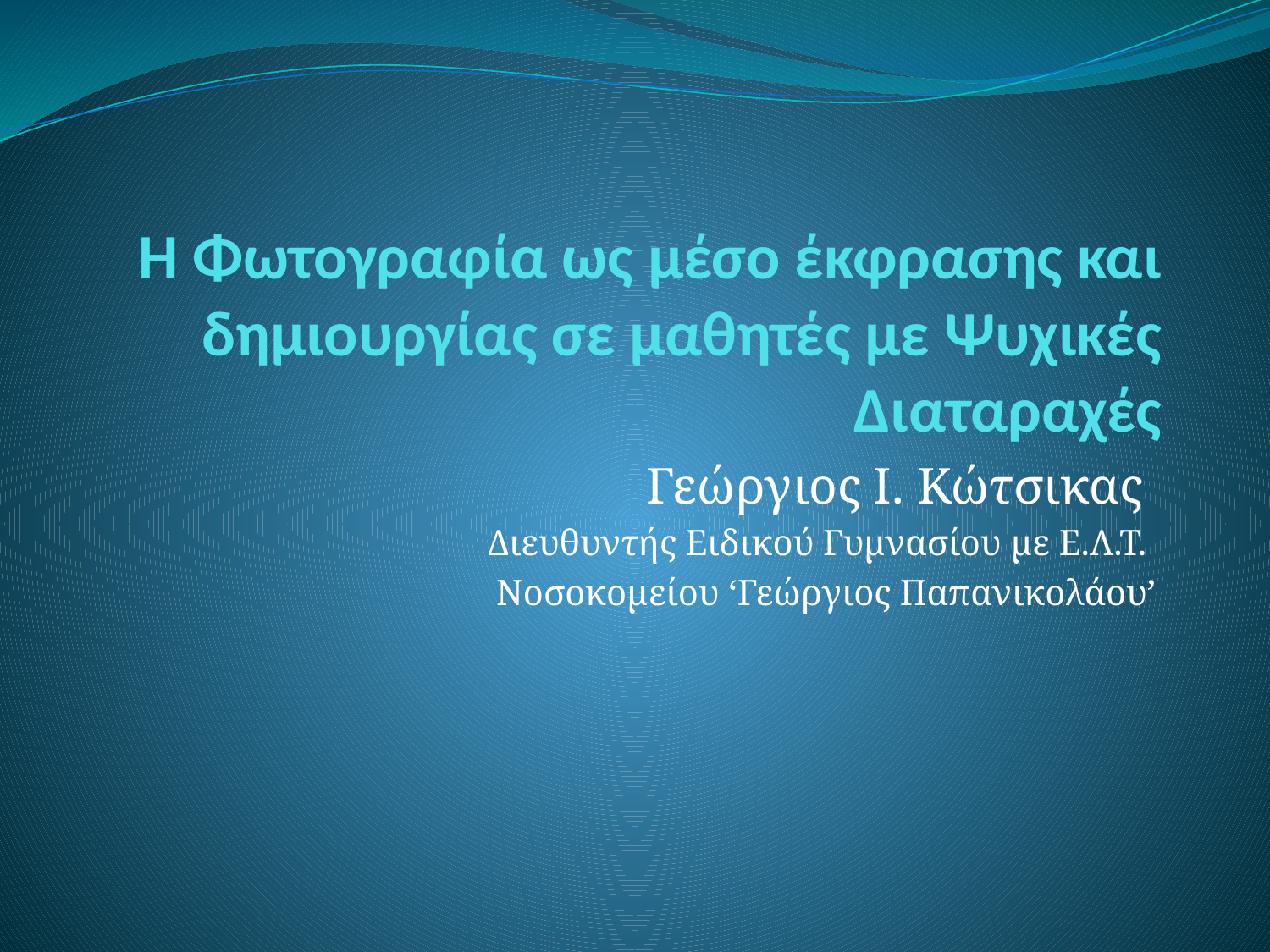

# Η Φωτογραφία ως μέσο έκφρασης και δημιουργίας σε μαθητές με Ψυχικές Διαταραχές
Γεώργιος Ι. Κώτσικας
Διευθυντής Ειδικού Γυμνασίου με Ε.Λ.Τ.
Νοσοκομείου ‘Γεώργιος Παπανικολάου’